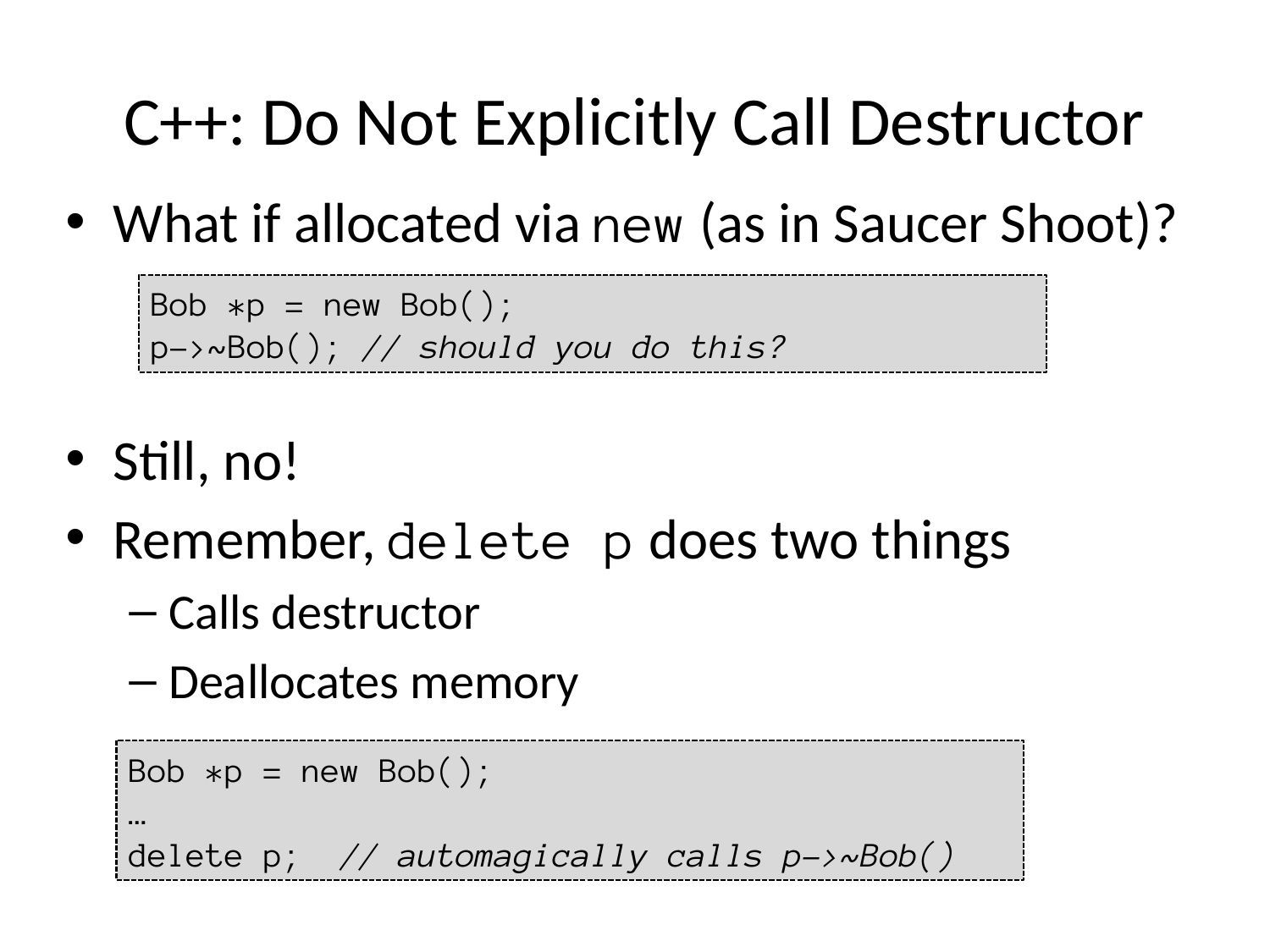

# C++: Do Not Explicitly Call Destructor
What if allocated via new (as in Saucer Shoot)?

Still, no!
Remember, delete p does two things
Calls destructor
Deallocates memory

Bob *p = new Bob();
p->~Bob(); // should you do this?
Bob *p = new Bob();
…
delete p;  // automagically calls p->~Bob()